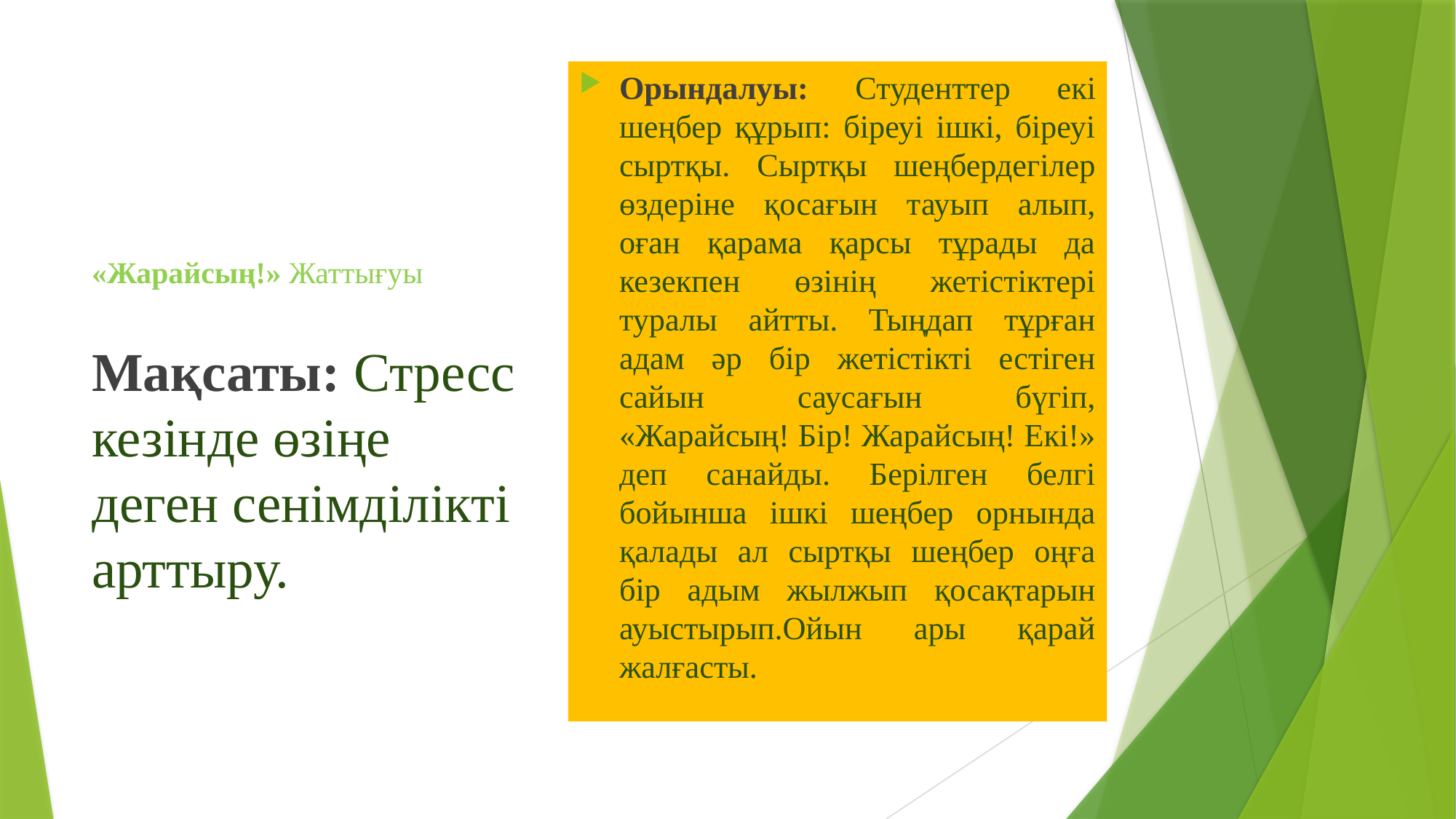

Орындалуы: Студенттер екі шеңбер құрып: біреуі ішкі, біреуі сыртқы. Сыртқы шеңбердегілер өздеріне қосағын тауып алып, оған қарама қарсы тұрады да кезекпен өзінің жетістіктері туралы айтты. Тыңдап тұрған адам әр бір жетістікті естіген сайын саусағын бүгіп, «Жарайсың! Бір! Жарайсың! Екі!» деп санайды. Берілген белгі бойынша ішкі шеңбер орнында қалады ал сыртқы шеңбер оңға бір адым жылжып қосақтарын ауыстырып.Ойын ары қарай жалғасты.

# «Жарайсың!» Жаттығуы
Мақсаты: Стресс кезінде өзіңе деген сенімділікті арттыру.